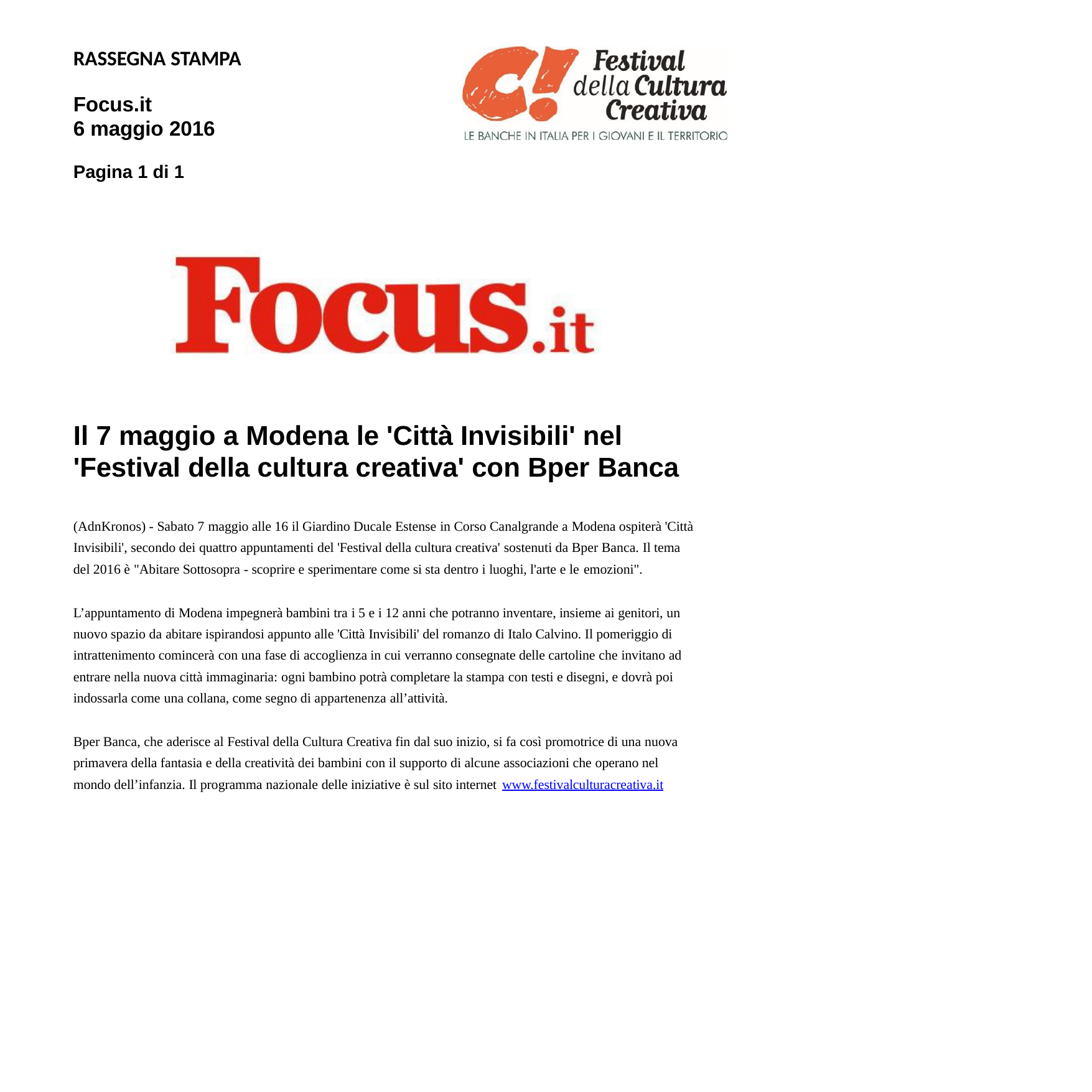

RASSEGNA STAMPA

Focus.it
6 maggio 2016
Pagina 1 di 1

Il 7 maggio a Modena le 'Città Invisibili' nel  'Festival della cultura creativa' con Bper Banca
(AdnKronos) - Sabato 7 maggio alle 16 il Giardino Ducale Estense in Corso Canalgrande a Modena ospiterà 'Città  Invisibili', secondo dei quattro appuntamenti del 'Festival della cultura creativa' sostenuti da Bper Banca. Il tema  del 2016 è "Abitare Sottosopra - scoprire e sperimentare come si sta dentro i luoghi, l'arte e le emozioni".

L’appuntamento di Modena impegnerà bambini tra i 5 e i 12 anni che potranno inventare, insieme ai genitori, un  nuovo spazio da abitare ispirandosi appunto alle 'Città Invisibili' del romanzo di Italo Calvino. Il pomeriggio di  intrattenimento comincerà con una fase di accoglienza in cui verranno consegnate delle cartoline che invitano ad  entrare nella nuova città immaginaria: ogni bambino potrà completare la stampa con testi e disegni, e dovrà poi  indossarla come una collana, come segno di appartenenza all’attività.

Bper Banca, che aderisce al Festival della Cultura Creativa fin dal suo inizio, si fa così promotrice di una nuova  primavera della fantasia e della creatività dei bambini con il supporto di alcune associazioni che operano nel  mondo dell’infanzia. Il programma nazionale delle iniziative è sul sito internet www.festivalculturacreativa.it